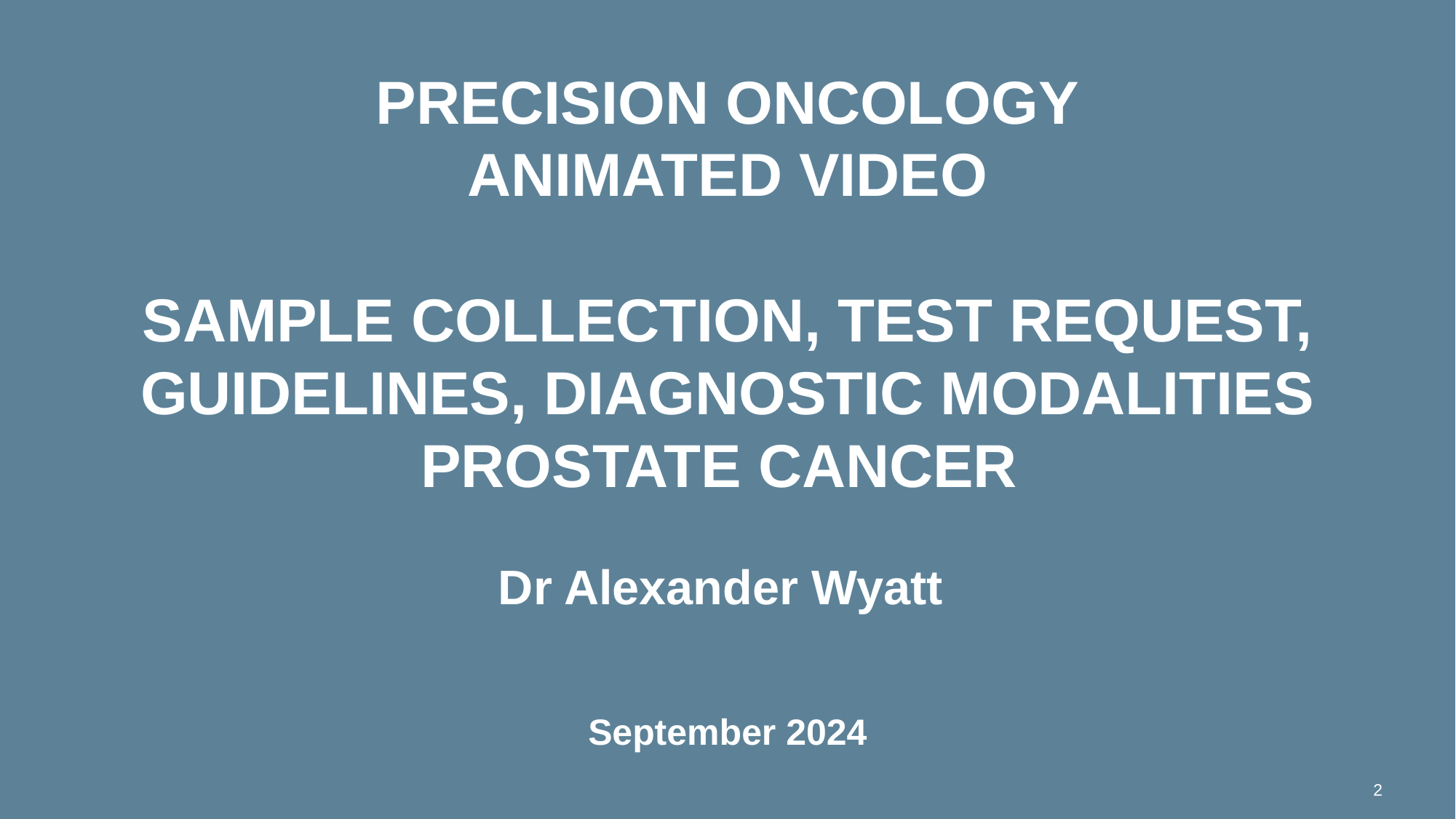

# Precision ONCOLOGY ANIMATED VIDEO sample collection, test request, guidelines, diagnostic modalities prostate cancer
Dr Alexander Wyatt

September 2024

2